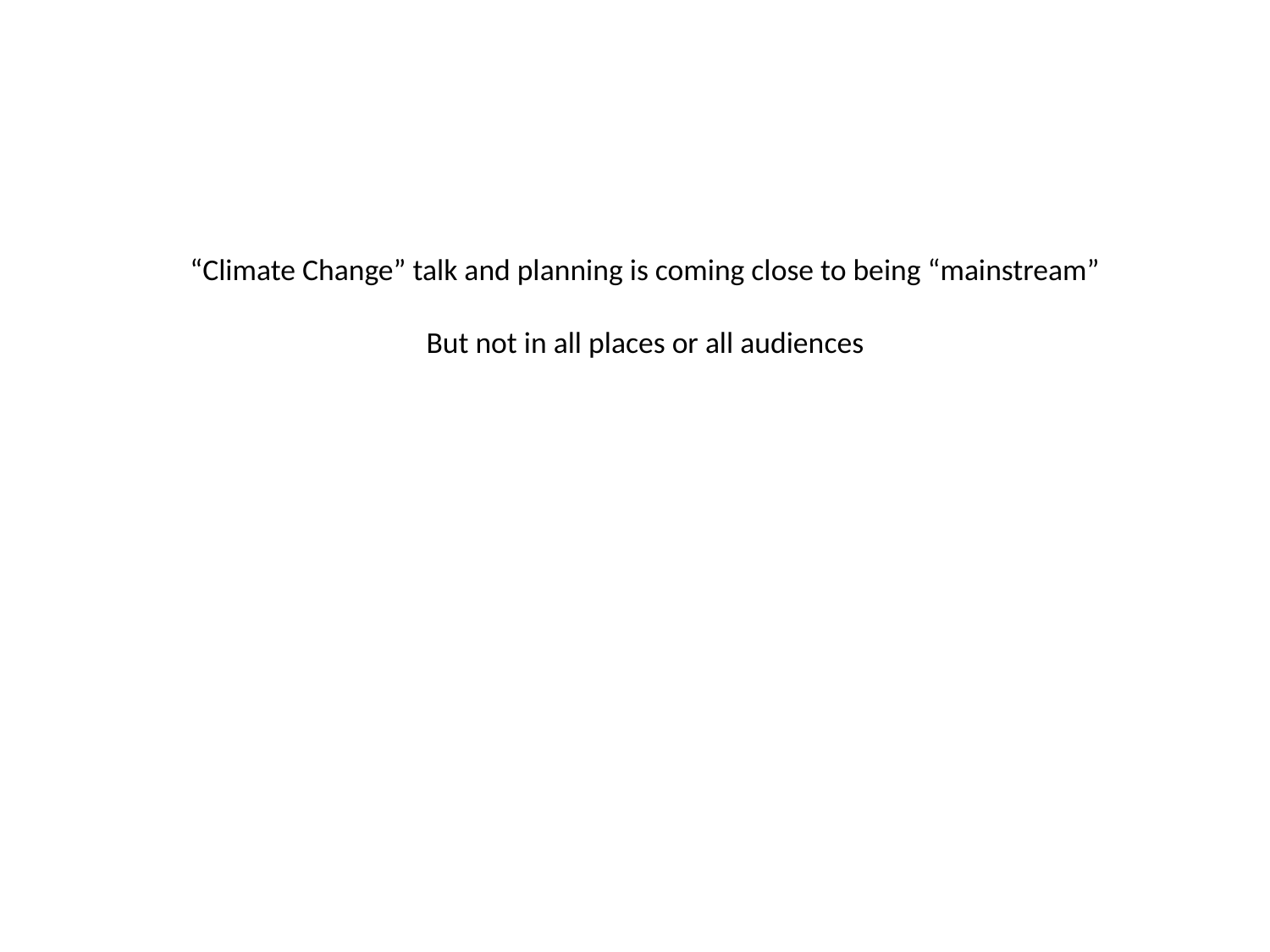

# “Climate Change” talk and planning is coming close to being “mainstream” But not in all places or all audiences